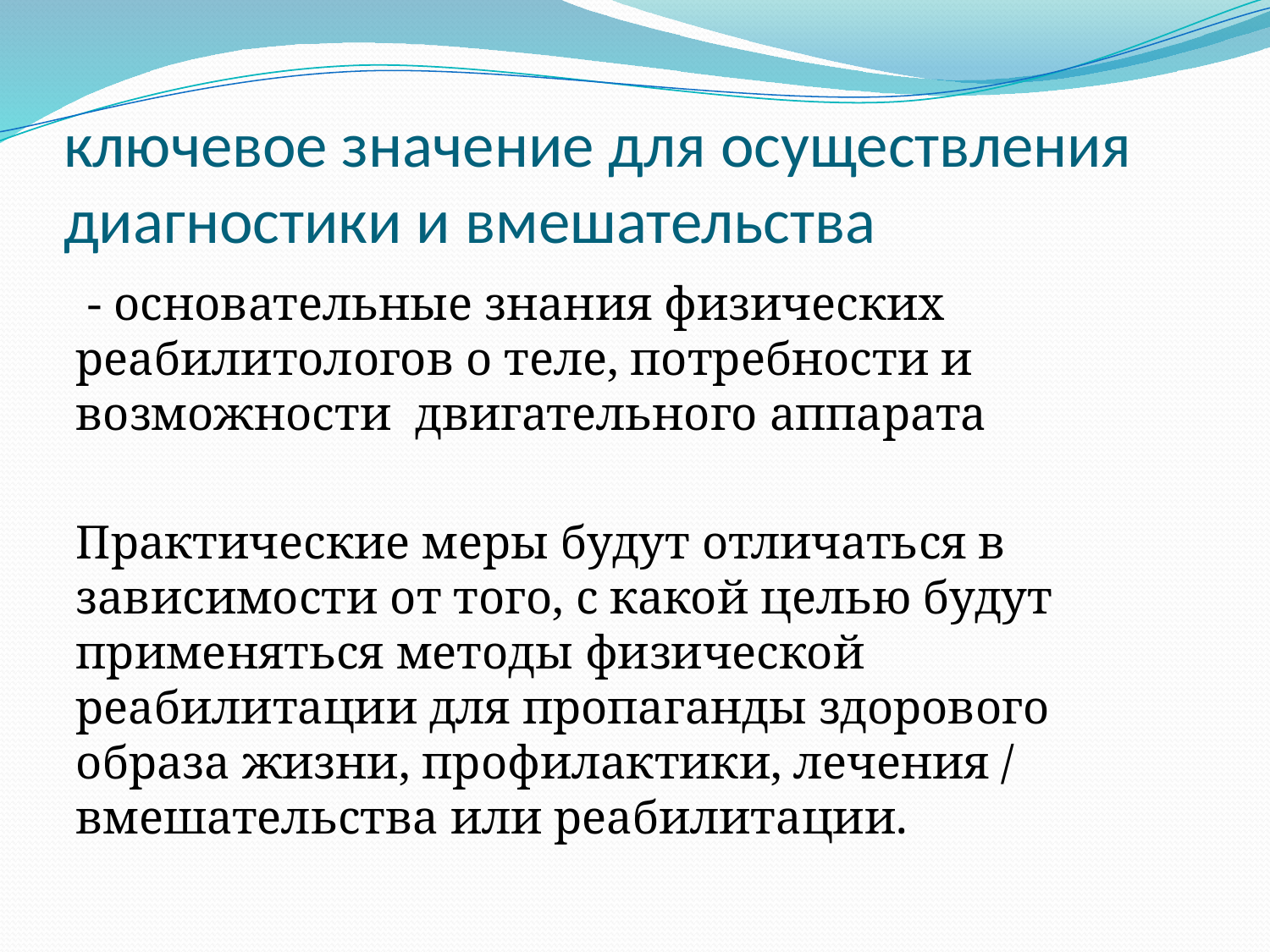

# ключевое значение для осуществления диагностики и вмешательства
 - основательные знания физических реабилитологов о теле, потребности и возможности  двигательного аппарата

Практические меры будут отличаться в зависимости от того, с какой целью будут применяться методы физической реабилитации для пропаганды здорового образа жизни, профилактики, лечения / вмешательства или реабилитации.